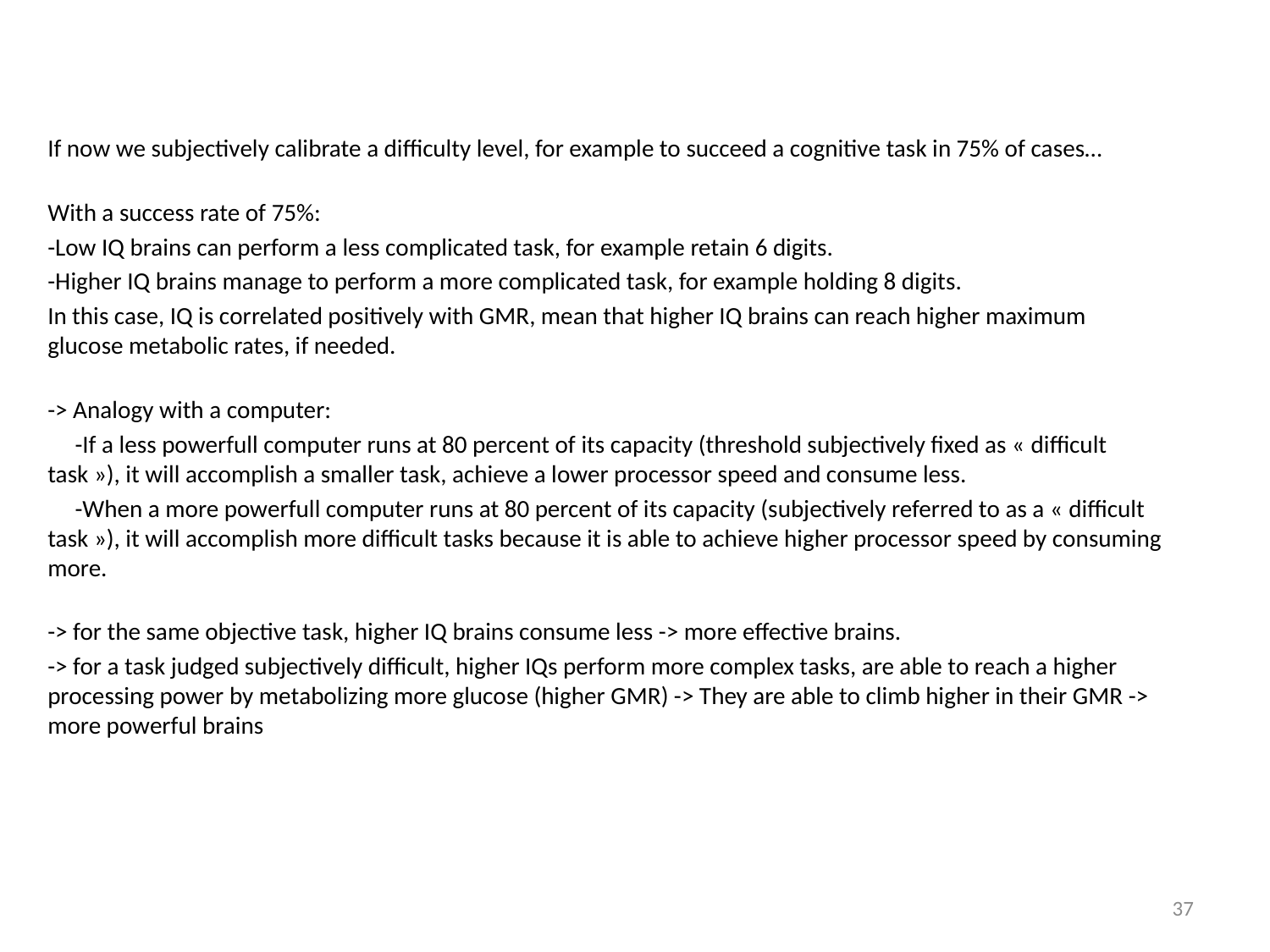

If now we subjectively calibrate a difficulty level, for example to succeed a cognitive task in 75% of cases…
With a success rate of 75%:
-Low IQ brains can perform a less complicated task, for example retain 6 digits.
-Higher IQ brains manage to perform a more complicated task, for example holding 8 digits.
In this case, IQ is correlated positively with GMR, mean that higher IQ brains can reach higher maximum glucose metabolic rates, if needed.
-> Analogy with a computer:
     -If a less powerfull computer runs at 80 percent of its capacity (threshold subjectively fixed as « difficult    task »), it will accomplish a smaller task, achieve a lower processor speed and consume less.
     -When a more powerfull computer runs at 80 percent of its capacity (subjectively referred to as a « difficult    task »), it will accomplish more difficult tasks because it is able to achieve higher processor speed by consuming more.
-> for the same objective task, higher IQ brains consume less -> more effective brains.
-> for a task judged subjectively difficult, higher IQs perform more complex tasks, are able to reach a higher processing power by metabolizing more glucose (higher GMR) -> They are able to climb higher in their GMR -> more powerful brains

37